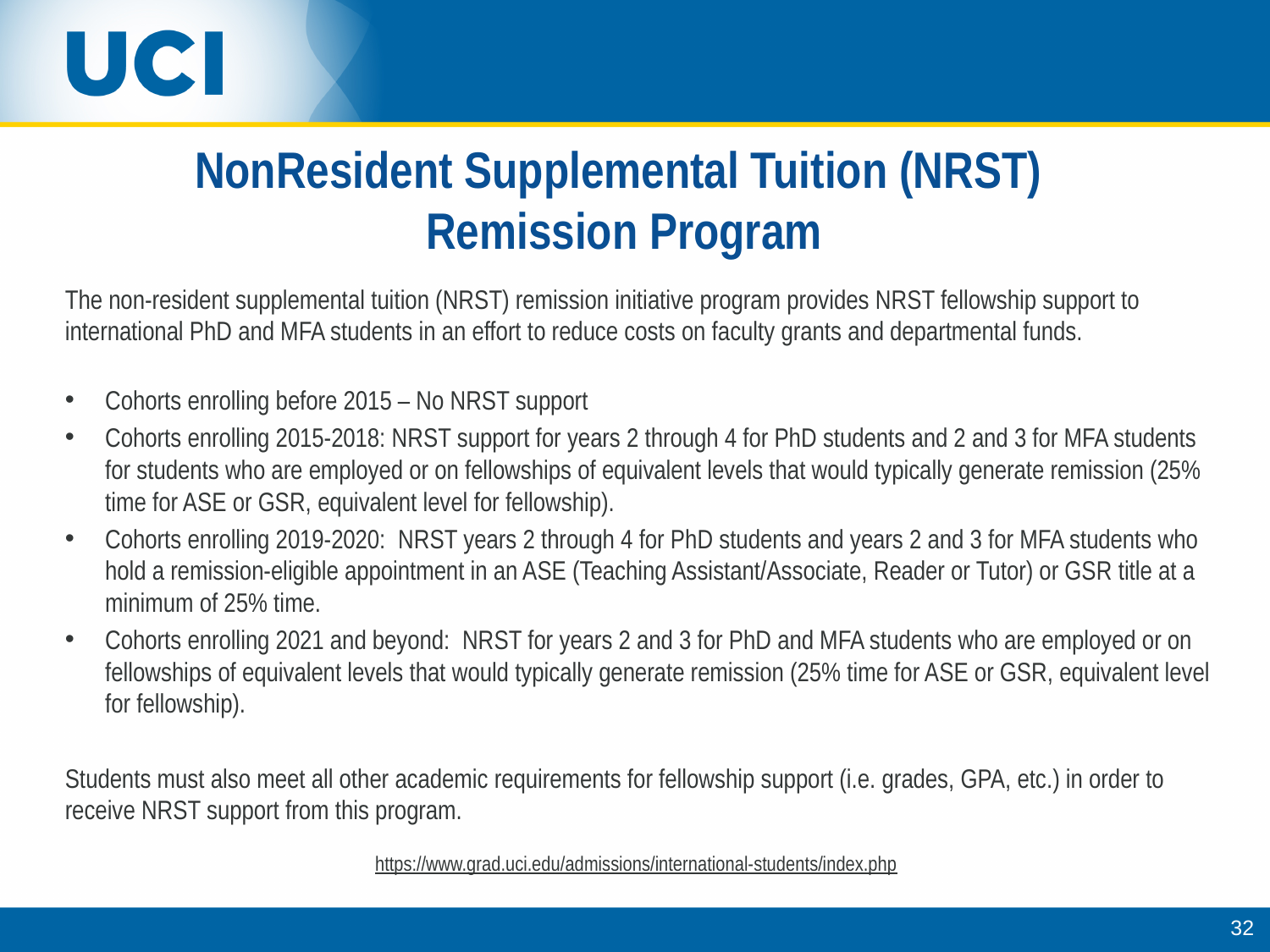

# NonResident Supplemental Tuition (NRST) Remission Program
The non-resident supplemental tuition (NRST) remission initiative program provides NRST fellowship support to international PhD and MFA students in an effort to reduce costs on faculty grants and departmental funds.
Cohorts enrolling before 2015 – No NRST support
Cohorts enrolling 2015-2018: NRST support for years 2 through 4 for PhD students and 2 and 3 for MFA students for students who are employed or on fellowships of equivalent levels that would typically generate remission (25% time for ASE or GSR, equivalent level for fellowship).
Cohorts enrolling 2019-2020:  NRST years 2 through 4 for PhD students and years 2 and 3 for MFA students who hold a remission-eligible appointment in an ASE (Teaching Assistant/Associate, Reader or Tutor) or GSR title at a minimum of 25% time.
Cohorts enrolling 2021 and beyond:  NRST for years 2 and 3 for PhD and MFA students who are employed or on fellowships of equivalent levels that would typically generate remission (25% time for ASE or GSR, equivalent level for fellowship).

Students must also meet all other academic requirements for fellowship support (i.e. grades, GPA, etc.) in order to receive NRST support from this program.
https://www.grad.uci.edu/admissions/international-students/index.php
32